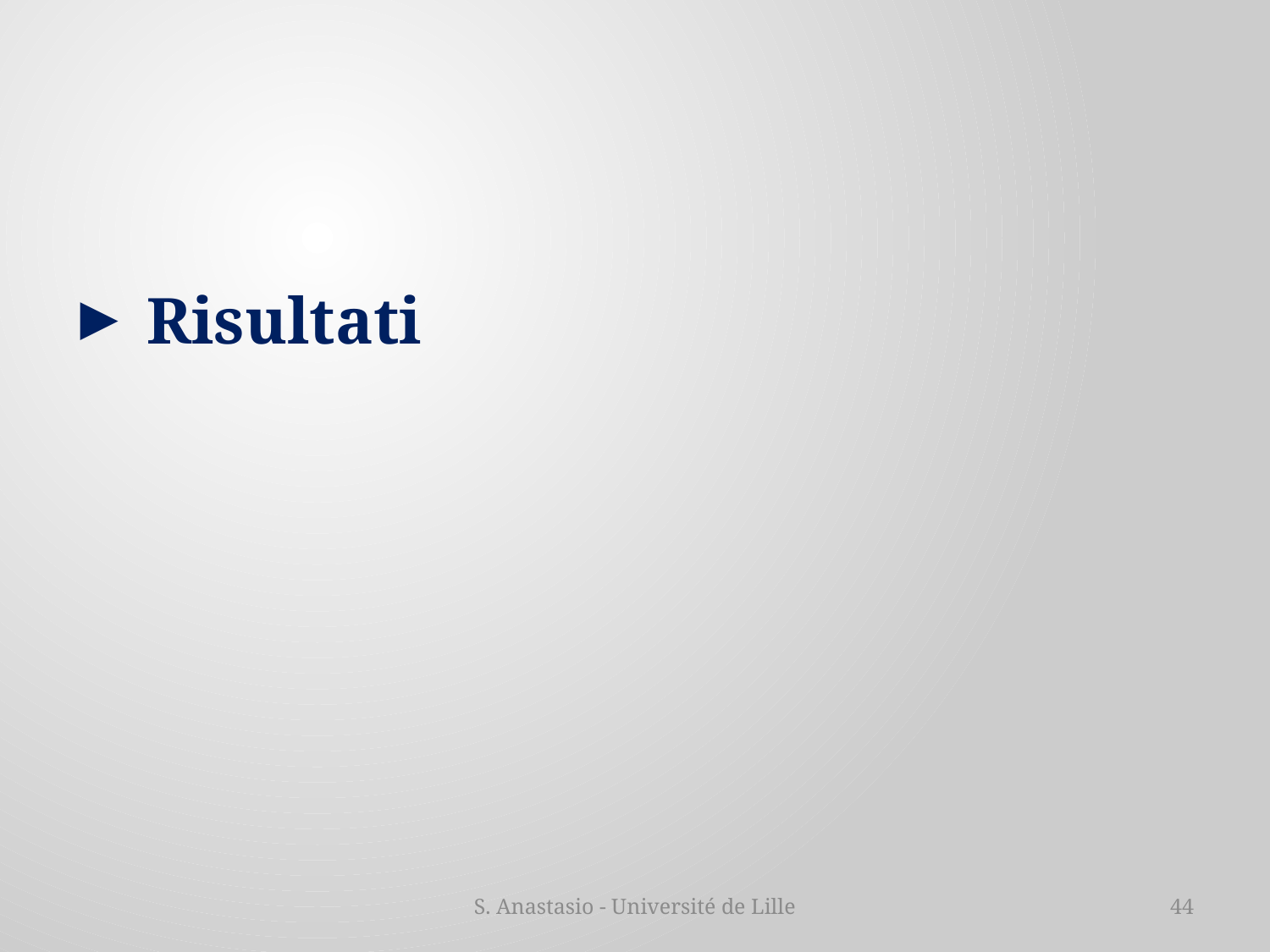

Risultati
S. Anastasio - Université de Lille
44